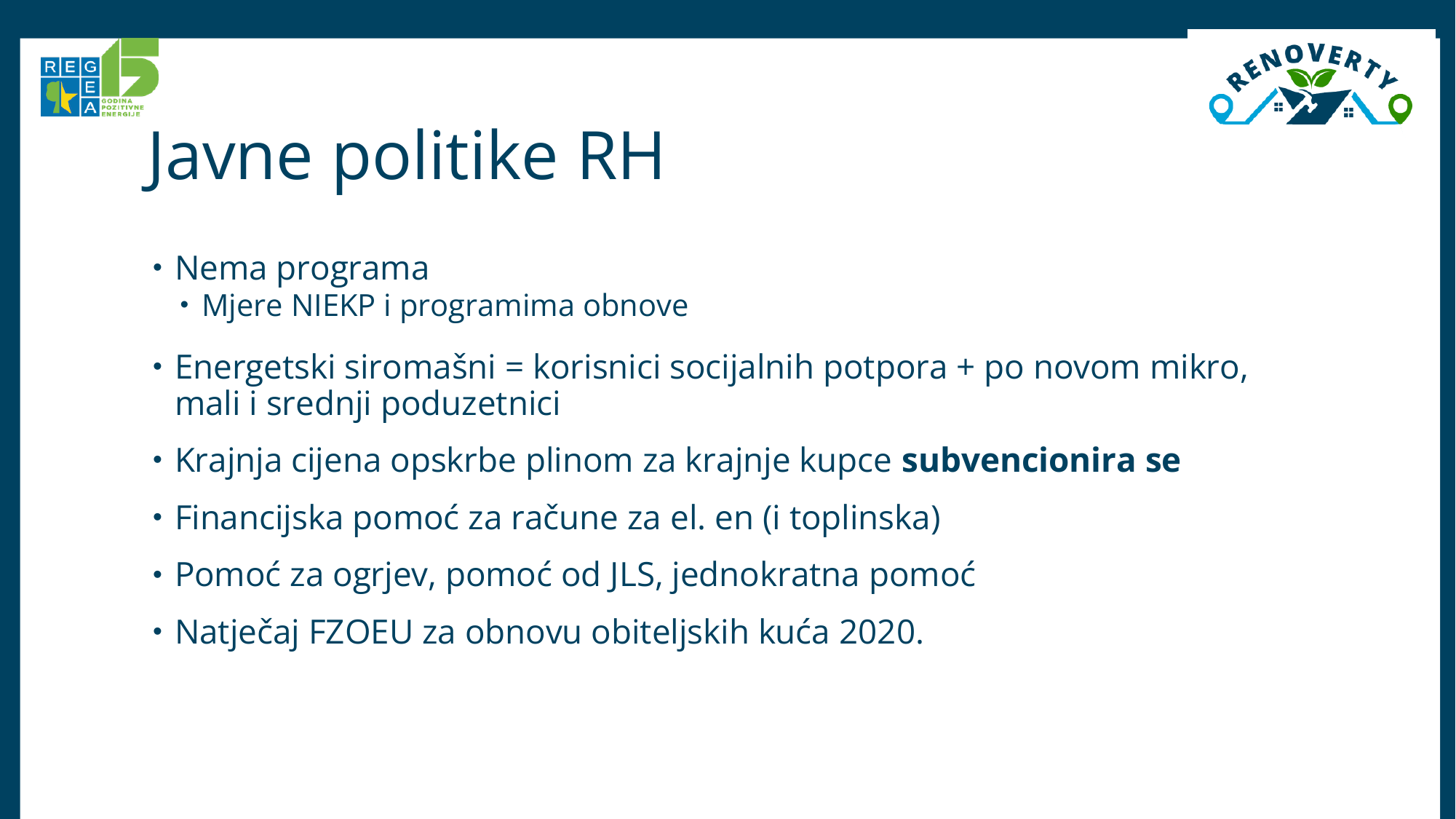

# Javne politike RH
Nema programa
Mjere NIEKP i programima obnove
Energetski siromašni = korisnici socijalnih potpora + po novom mikro, mali i srednji poduzetnici
Krajnja cijena opskrbe plinom za krajnje kupce subvencionira se
Financijska pomoć za račune za el. en (i toplinska)
Pomoć za ogrjev, pomoć od JLS, jednokratna pomoć
Natječaj FZOEU za obnovu obiteljskih kuća 2020.